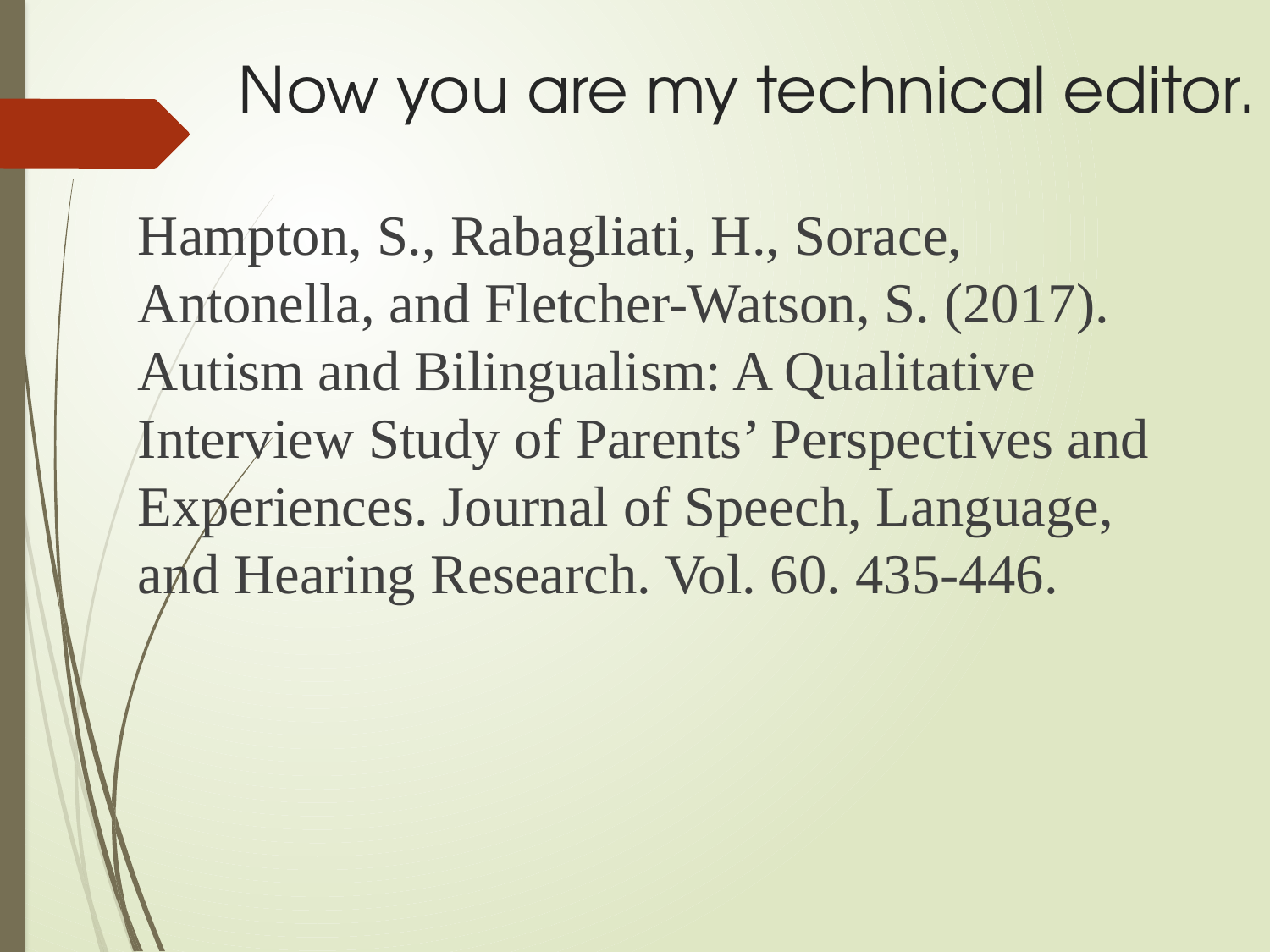

# Now you are my technical editor.
Hampton, S., Rabagliati, H., Sorace, Antonella, and Fletcher-Watson, S. (2017). Autism and Bilingualism: A Qualitative Interview Study of Parents’ Perspectives and Experiences. Journal of Speech, Language, and Hearing Research. Vol. 60. 435-446.